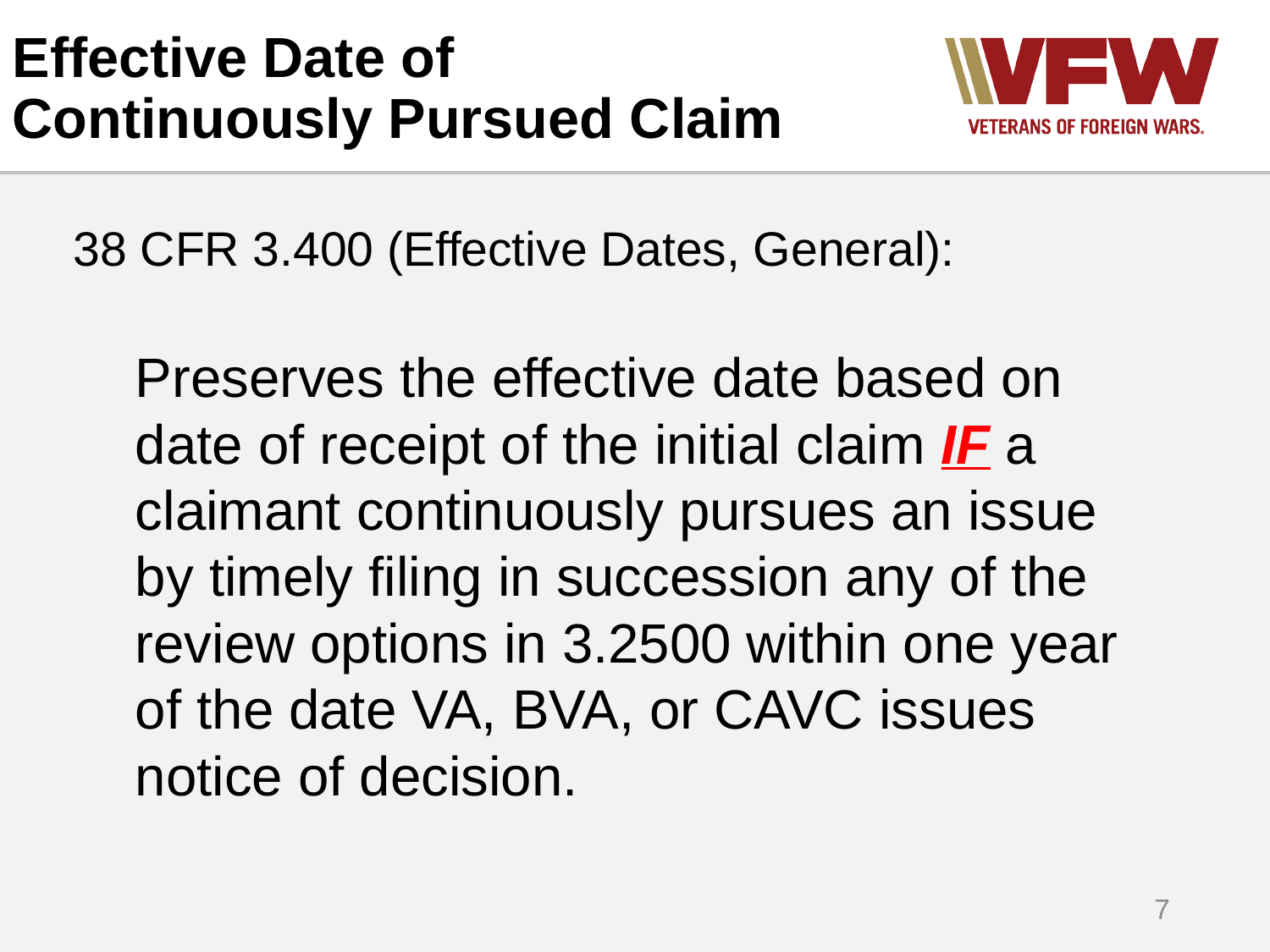

# Effective Date of Continuously Pursued Claim
38 CFR 3.400 (Effective Dates, General):

Preserves the effective date based on date of receipt of the initial claim IF a claimant continuously pursues an issue by timely filing in succession any of the review options in 3.2500 within one year of the date VA, BVA, or CAVC issues notice of decision.

7